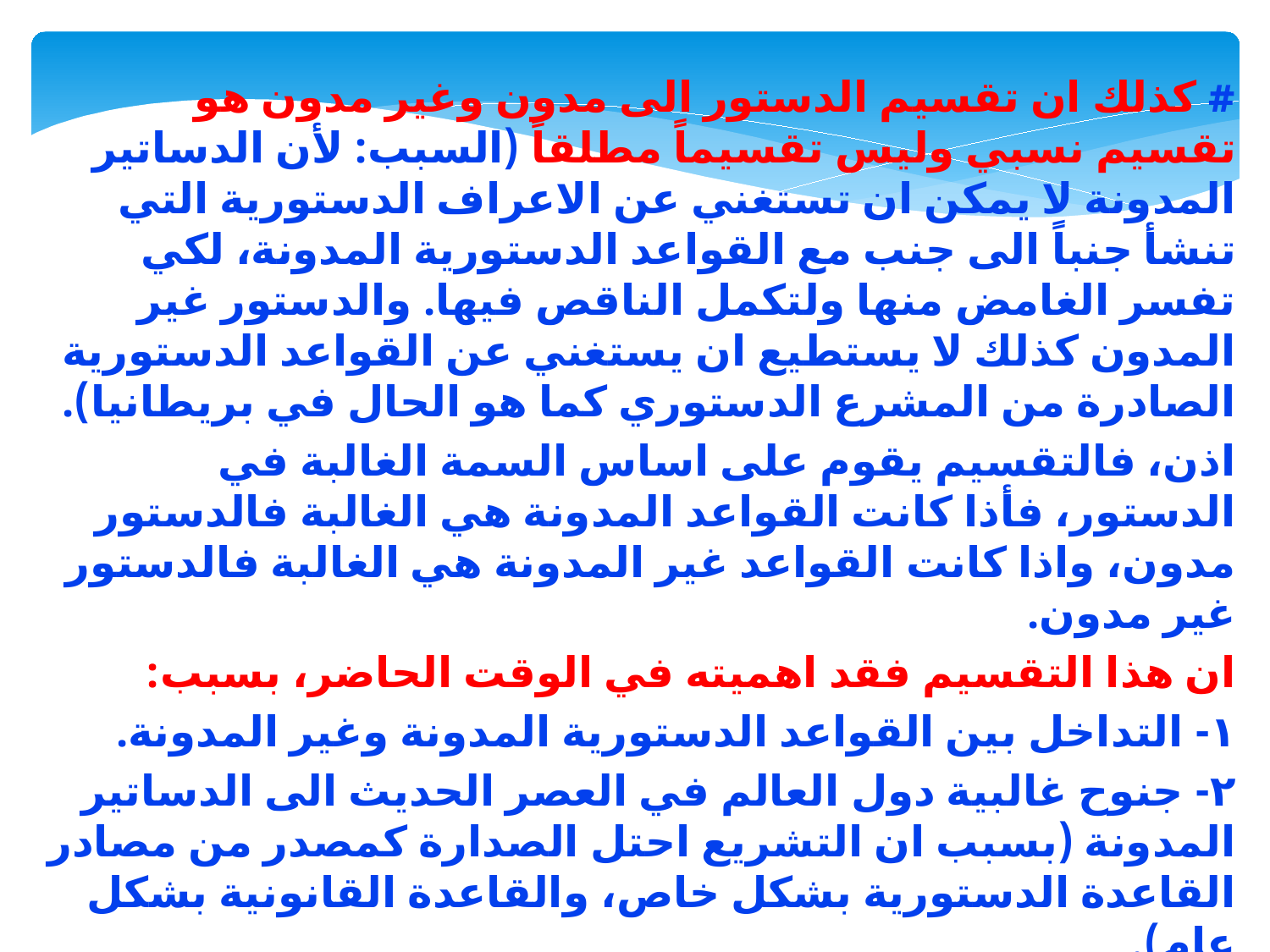

# كذلك ان تقسيم الدستور الى مدون وغير مدون هو تقسيم نسبي وليس تقسيماً مطلقاً (السبب: لأن الدساتير المدونة لا يمكن ان تستغني عن الاعراف الدستورية التي تنشأ جنباً الى جنب مع القواعد الدستورية المدونة، لكي تفسر الغامض منها ولتكمل الناقص فيها. والدستور غير المدون كذلك لا يستطيع ان يستغني عن القواعد الدستورية الصادرة من المشرع الدستوري كما هو الحال في بريطانيا).
اذن، فالتقسيم يقوم على اساس السمة الغالبة في الدستور، فأذا كانت القواعد المدونة هي الغالبة فالدستور مدون، واذا كانت القواعد غير المدونة هي الغالبة فالدستور غير مدون.
ان هذا التقسيم فقد اهميته في الوقت الحاضر، بسبب:
١- التداخل بين القواعد الدستورية المدونة وغير المدونة.
٢- جنوح غالبية دول العالم في العصر الحديث الى الدساتير المدونة (بسبب ان التشريع احتل الصدارة كمصدر من مصادر القاعدة الدستورية بشكل خاص، والقاعدة القانونية بشكل عام).